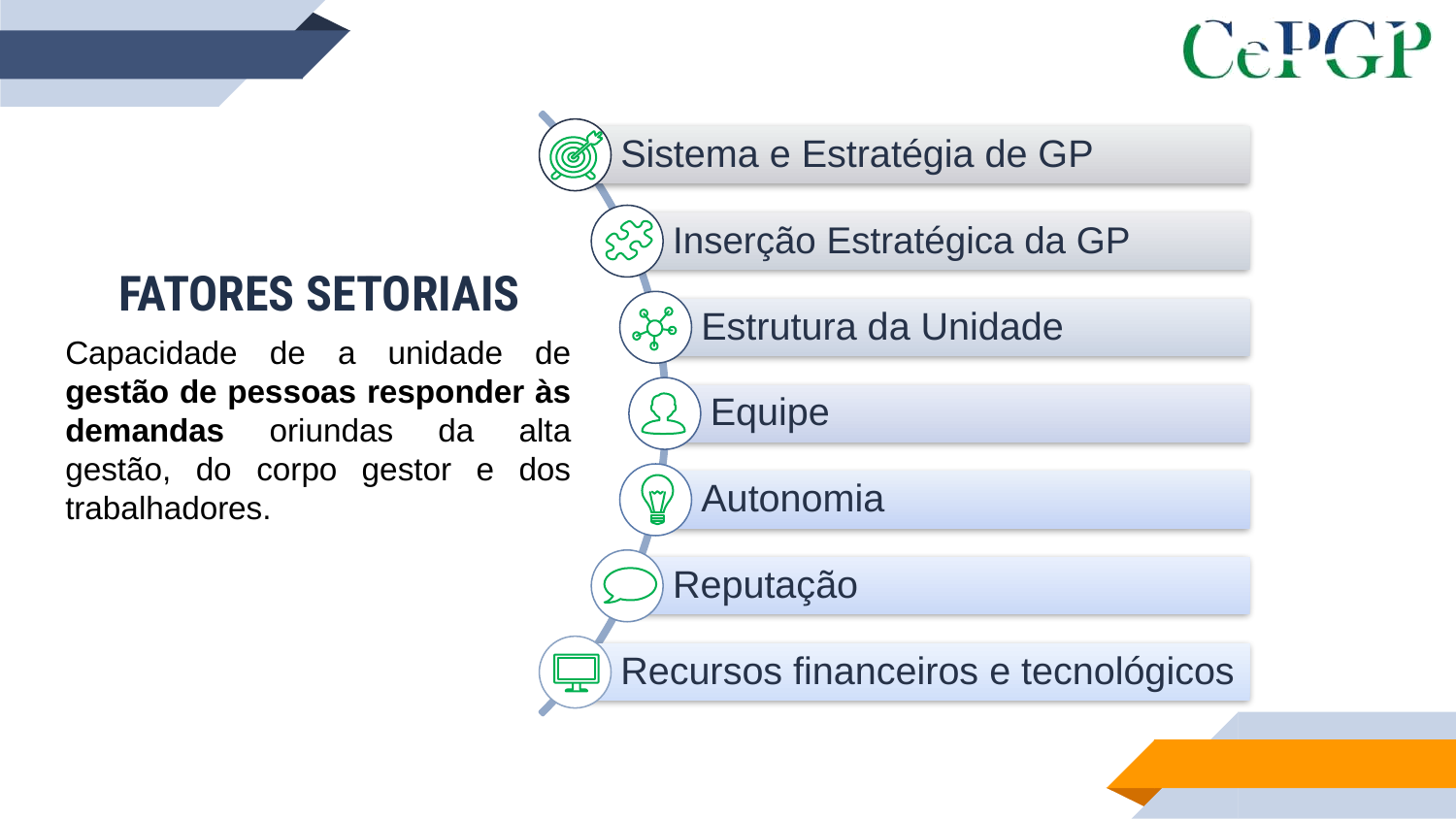

FATORES SETORIAIS

Sistema e Estratégia de GP

Inserção Estratégica da GP

FATORES SETORIAIS

Estrutura da Unidade

Capacidade de a unidade de gestão de pessoas responder às demandas oriundas da alta gestão, do corpo gestor e dos trabalhadores.

Equipe

Autonomia

Reputação

Recursos financeiros e tecnológicos